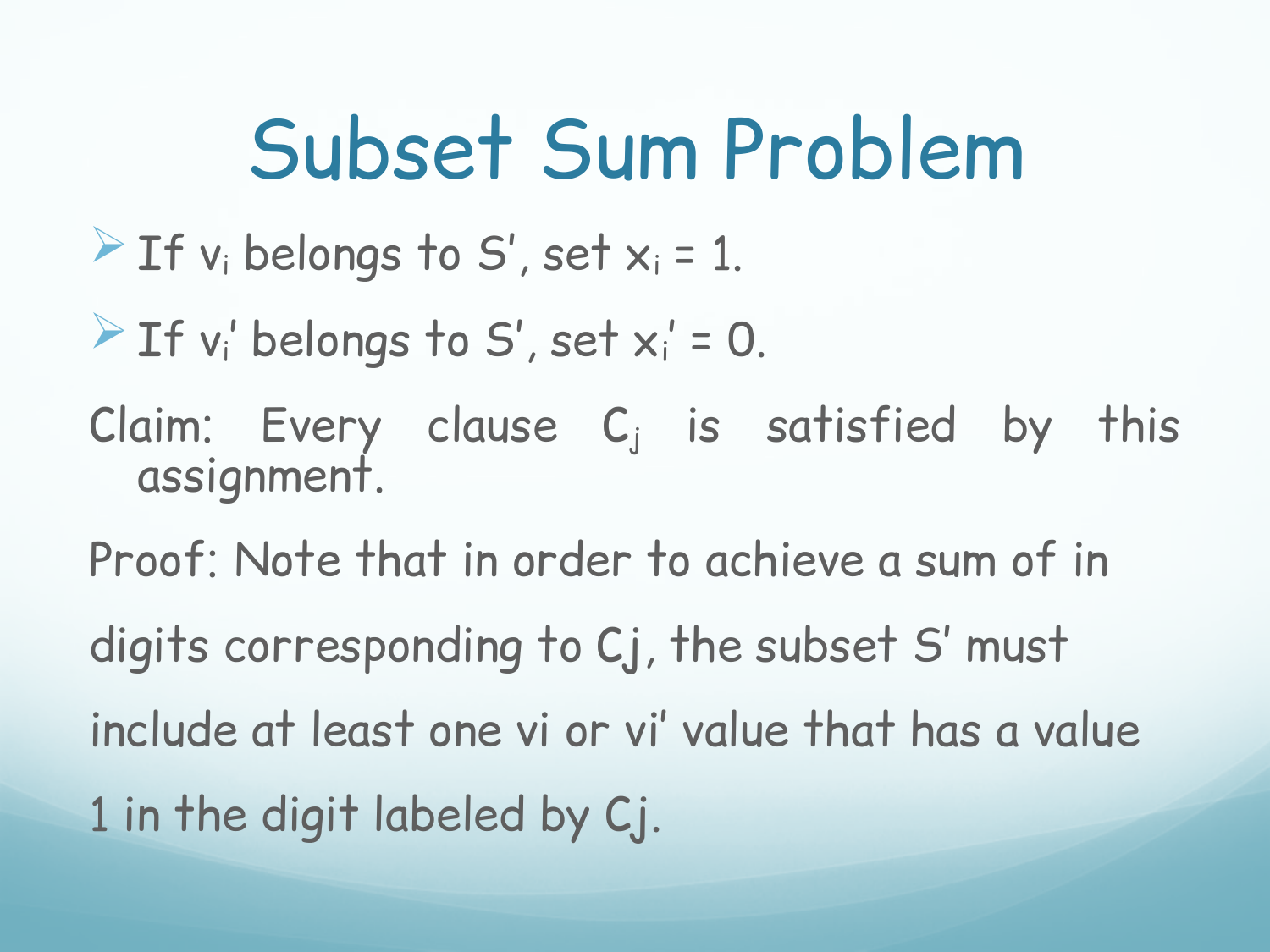

# Subset Sum Problem
If vi belongs to S’, set xi = 1.
If vi’ belongs to S’, set xi’ = 0.
Claim: Every clause Cj is satisfied by this assignment.
Proof: Note that in order to achieve a sum of in
digits corresponding to Cj, the subset S’ must
include at least one vi or vi’ value that has a value
1 in the digit labeled by Cj.